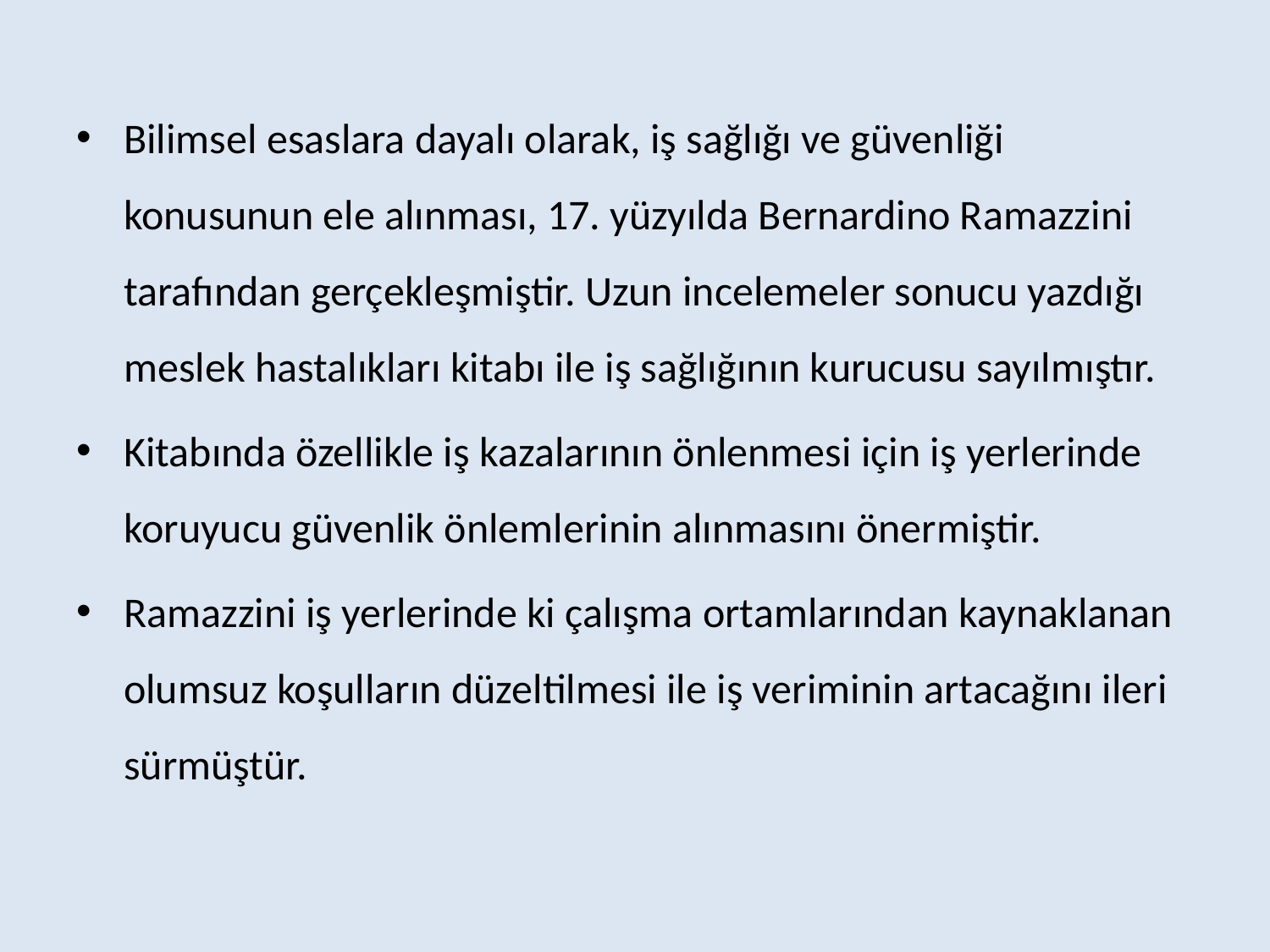

Bilimsel esaslara dayalı olarak, iş sağlığı ve güvenliği konusunun ele alınması, 17. yüzyılda Bernardino Ramazzini tarafından gerçekleşmiştir. Uzun incelemeler sonucu yazdığı meslek hastalıkları kitabı ile iş sağlığının kurucusu sayılmıştır.
Kitabında özellikle iş kazalarının önlenmesi için iş yerlerinde koruyucu güvenlik önlemlerinin alınmasını önermiştir.
Ramazzini iş yerlerinde ki çalışma ortamlarından kaynaklanan olumsuz koşulların düzeltilmesi ile iş veriminin artacağını ileri sürmüştür.